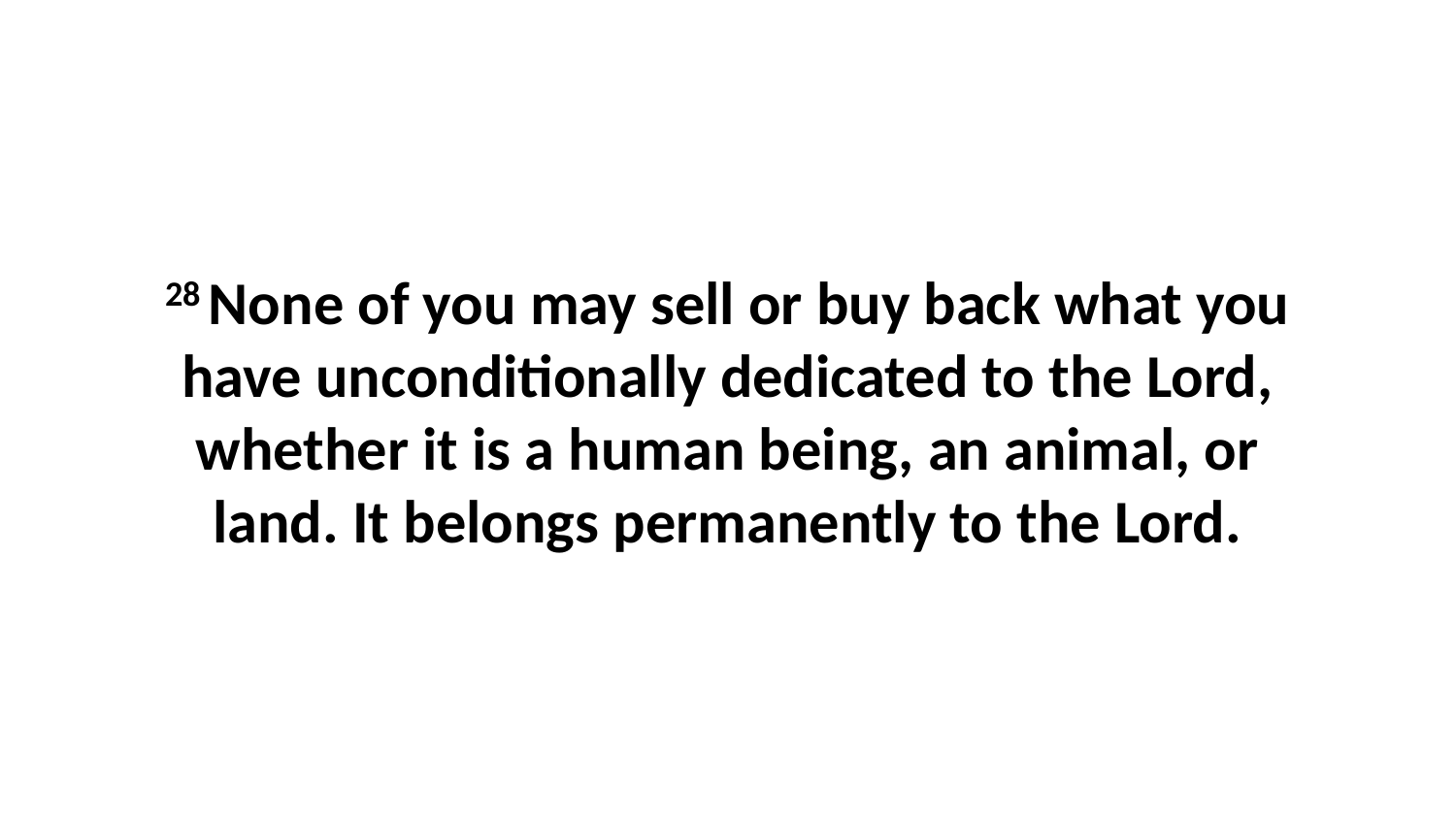

28 None of you may sell or buy back what you have unconditionally dedicated to the Lord, whether it is a human being, an animal, or land. It belongs permanently to the Lord.